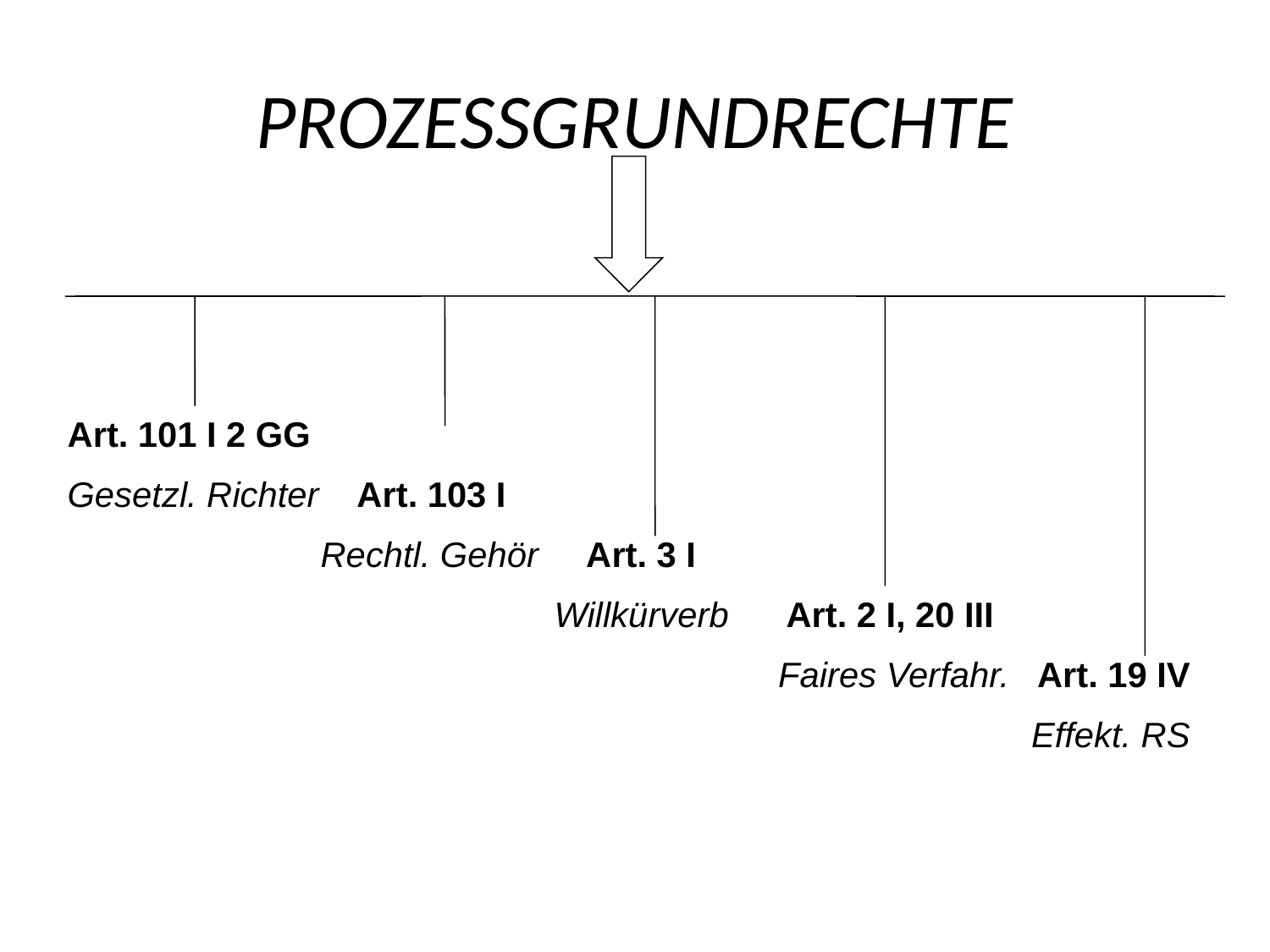

# PROZESSGRUNDRECHTE

Art. 101 I 2 GG
Gesetzl. Richter    Art. 103 I
                          Rechtl. Gehör     Art. 3 I
                                                  Willkürverb      Art. 2 I, 20 III
                                                                         Faires Verfahr.   Art. 19 IV
                                                                                                   Effekt. RS